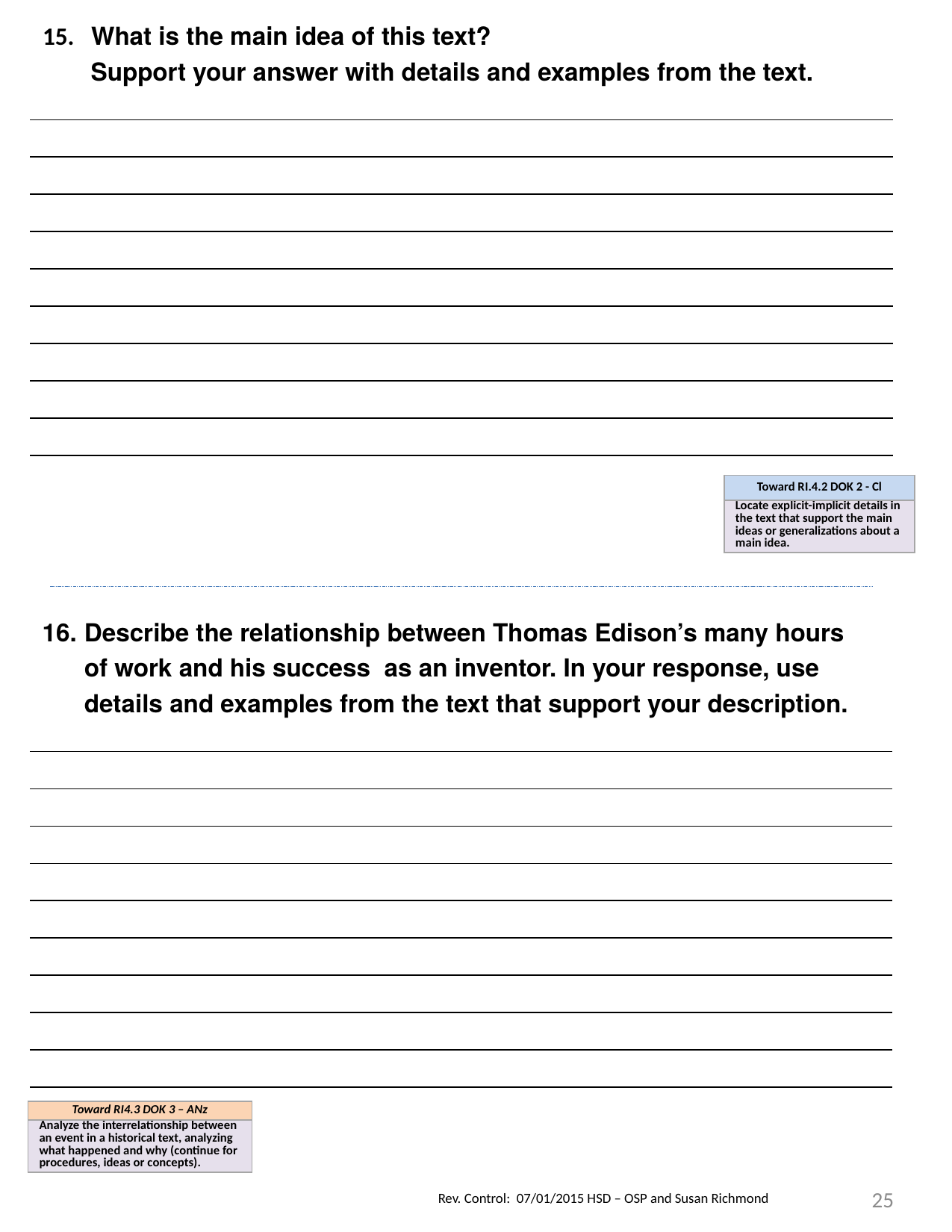

| 15. What is the main idea of this text? Support your answer with details and examples from the text. |
| --- |
|  |
|  |
|  |
|  |
|  |
|  |
|  |
|  |
|  |
| Toward RI.4.2 DOK 2 - Cl |
| --- |
| Locate explicit-implicit details in the text that support the main ideas or generalizations about a main idea. |
| Describe the relationship between Thomas Edison’s many hours of work and his success as an inventor. In your response, use details and examples from the text that support your description. |
| --- |
|  |
|  |
|  |
|  |
|  |
|  |
|  |
|  |
|  |
| Toward RI4.3 DOK 3 – ANz |
| --- |
| Analyze the interrelationship between an event in a historical text, analyzing what happened and why (continue for procedures, ideas or concepts). |
25